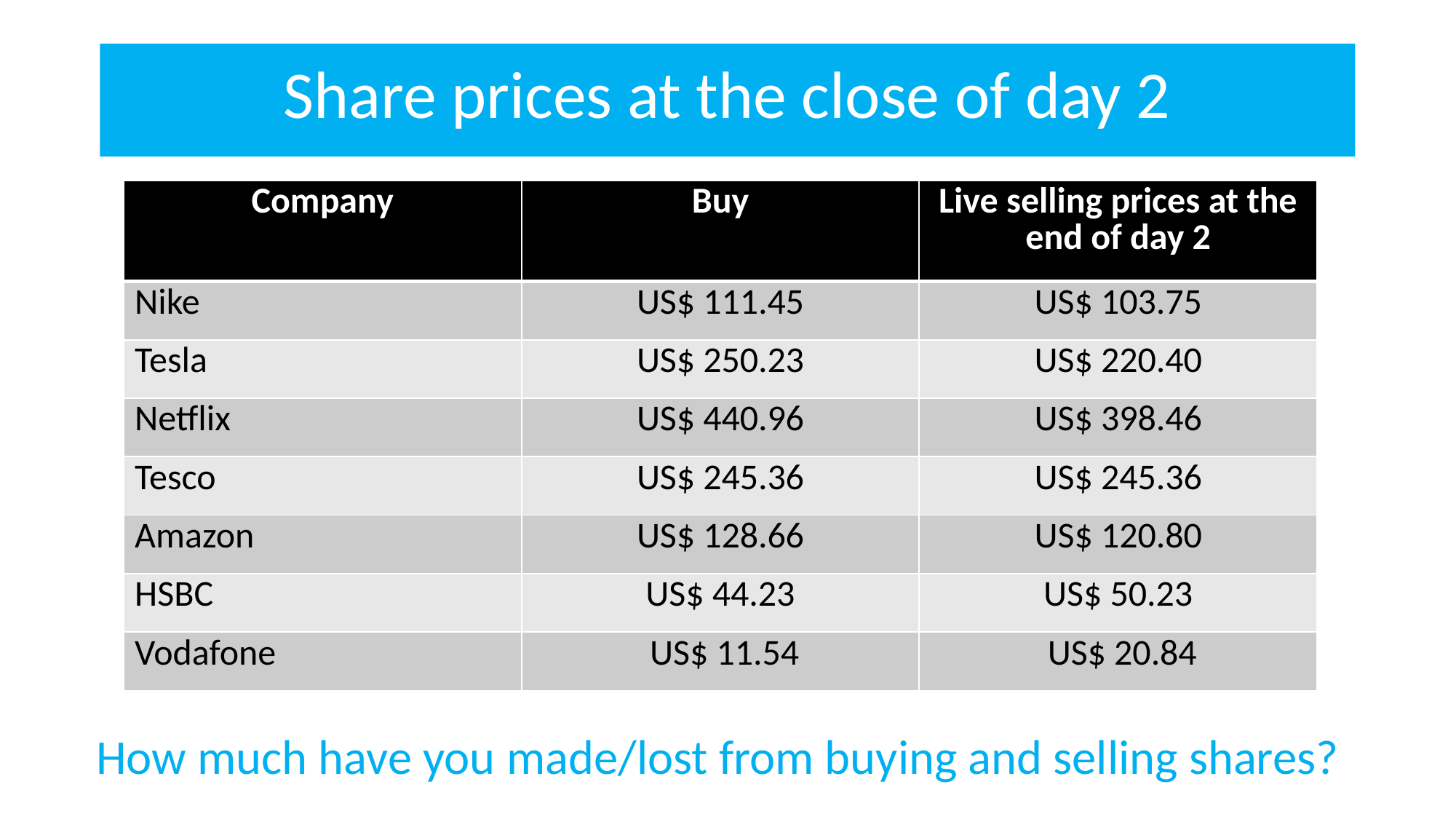

# Share prices at the close of day 2
| Company | Buy | Live selling prices at the end of day 2 |
| --- | --- | --- |
| Nike | US$ 111.45 | US$ 103.75 |
| Tesla | US$ 250.23 | US$ 220.40 |
| Netflix | US$ 440.96 | US$ 398.46 |
| Tesco | US$ 245.36 | US$ 245.36 |
| Amazon | US$ 128.66 | US$ 120.80 |
| HSBC | US$ 44.23 | US$ 50.23 |
| Vodafone | US$ 11.54 | US$ 20.84 |
How much have you made/lost from buying and selling shares?